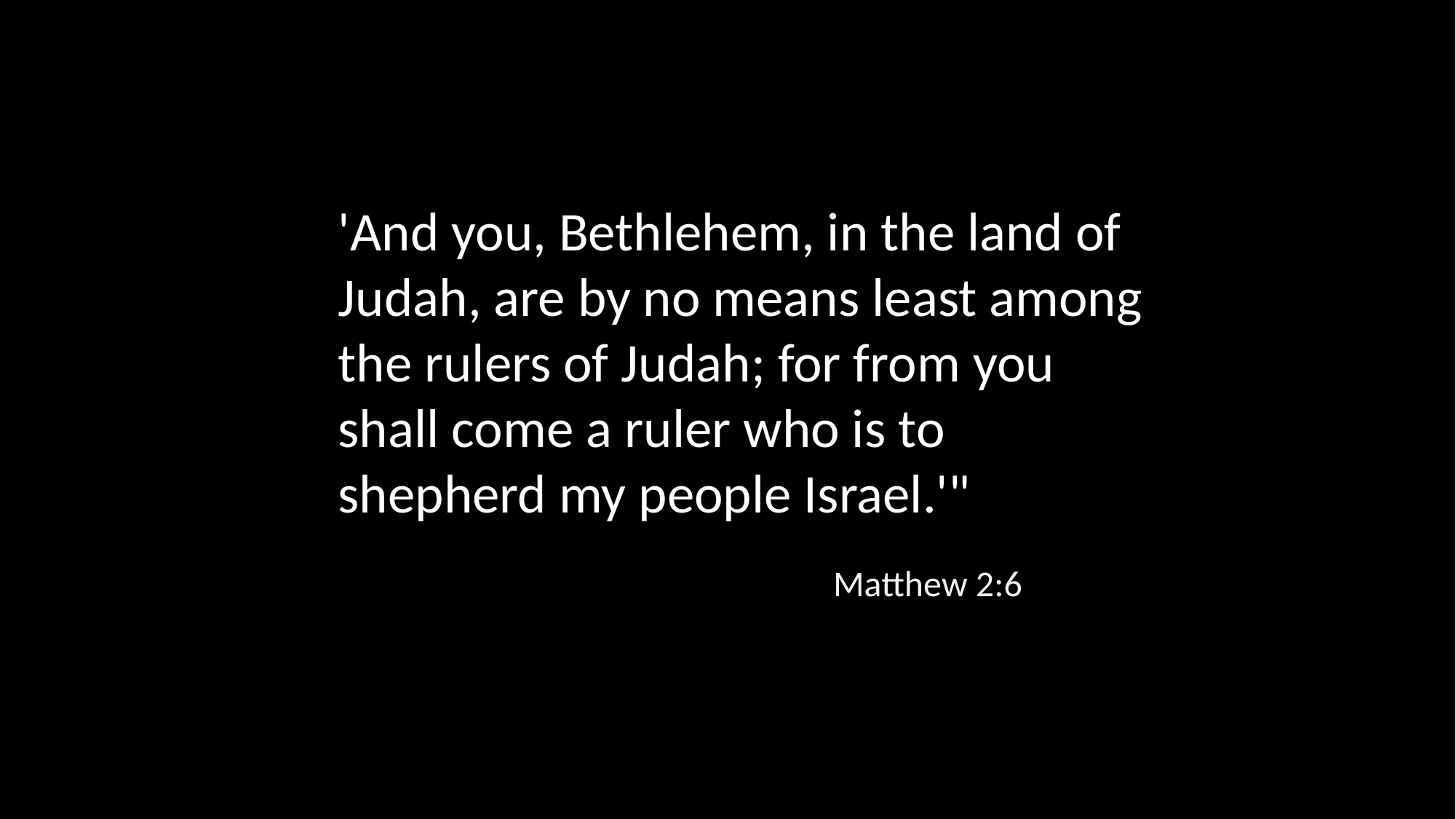

'And you, Bethlehem, in the land of Judah, are by no means least among the rulers of Judah; for from you shall come a ruler who is to shepherd my people Israel.'"
Matthew 2:6